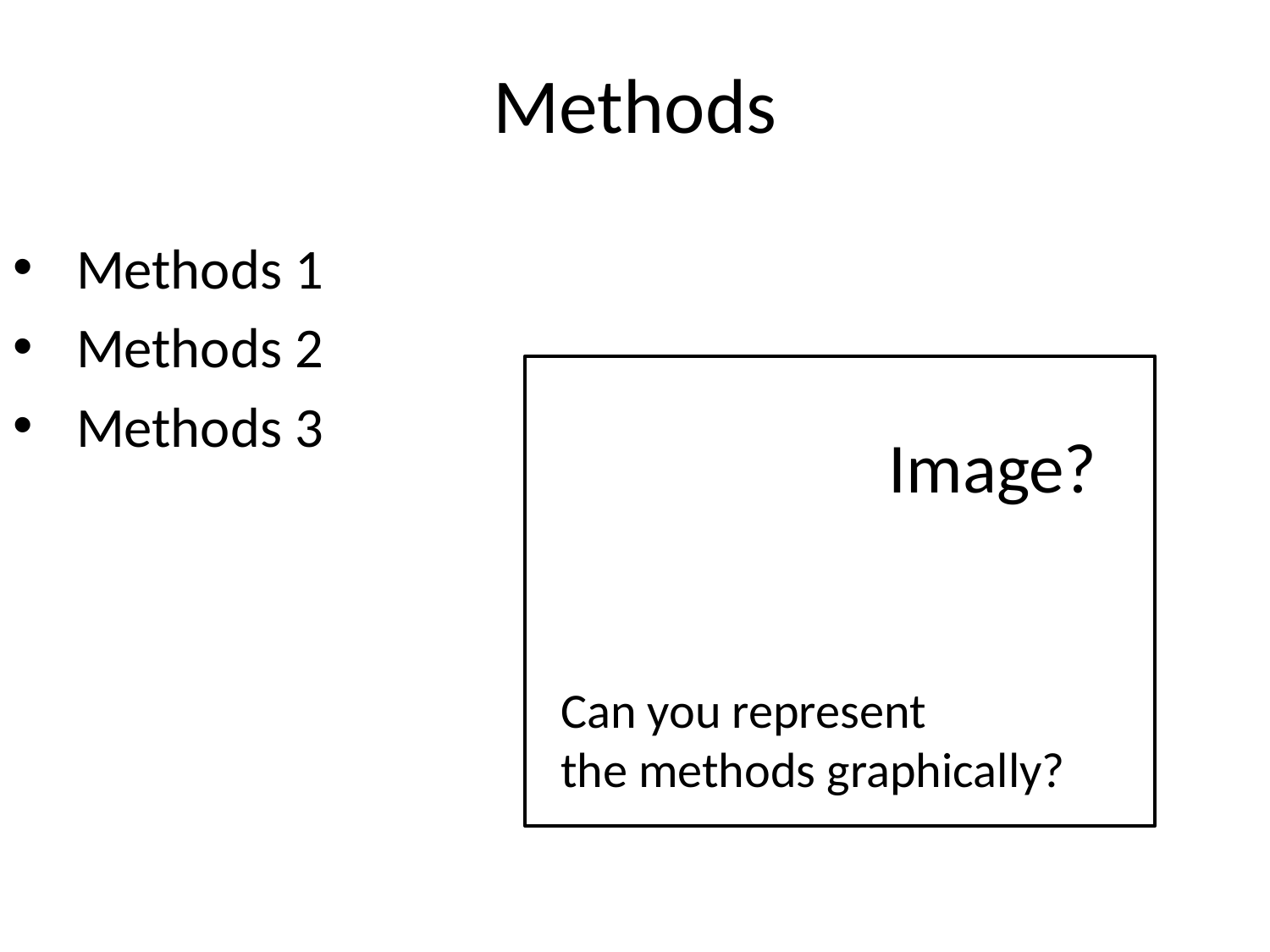

# Methods
Methods 1
Methods 2
Methods 3
Image?
Image?
Can you represent
the methods graphically?